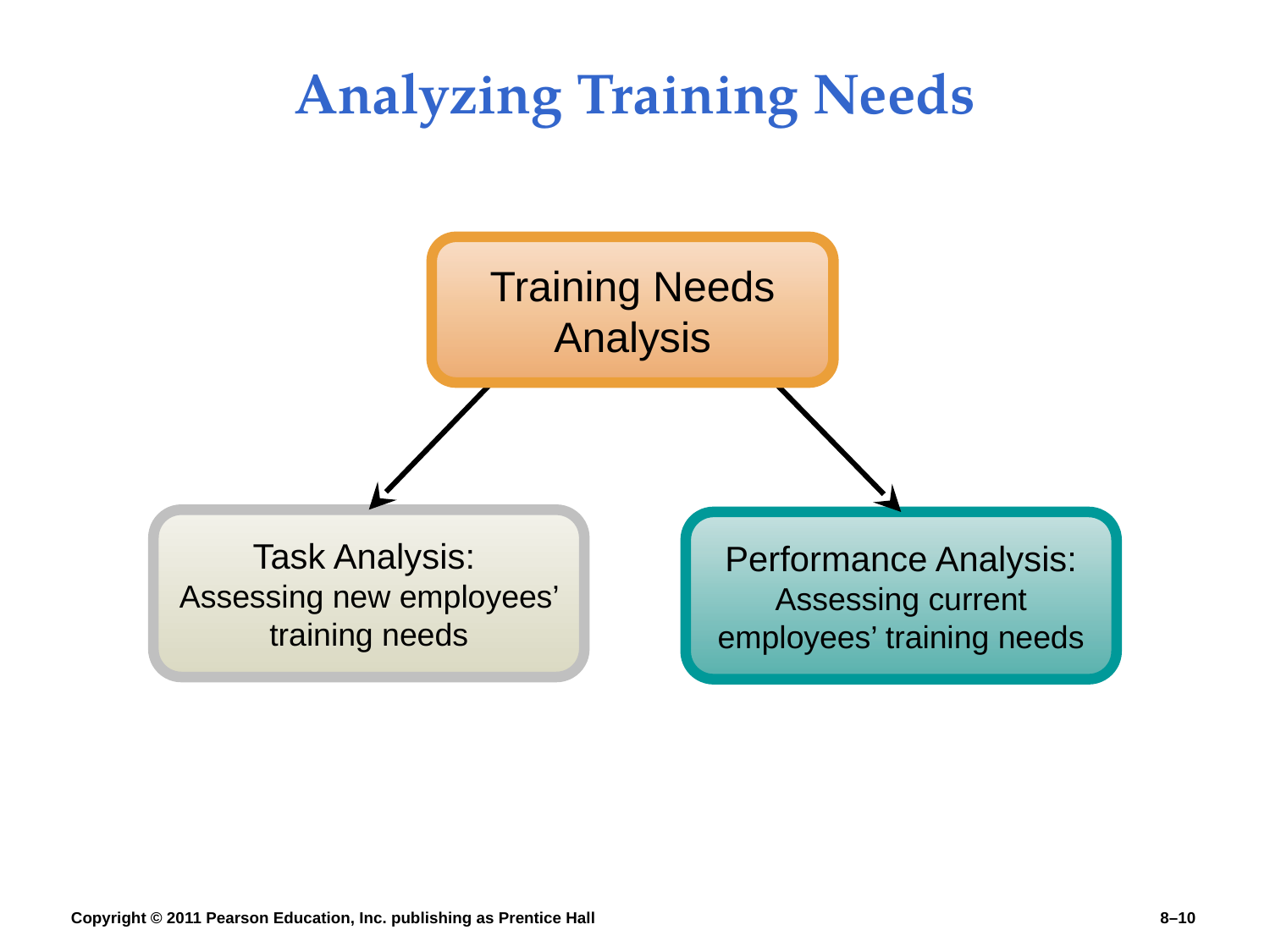

# Analyzing Training Needs
Training Needs Analysis
Task Analysis:
Assessing new employees’ training needs
Performance Analysis: Assessing current employees’ training needs
Copyright © 2011 Pearson Education, Inc. publishing as Prentice Hall
8–10